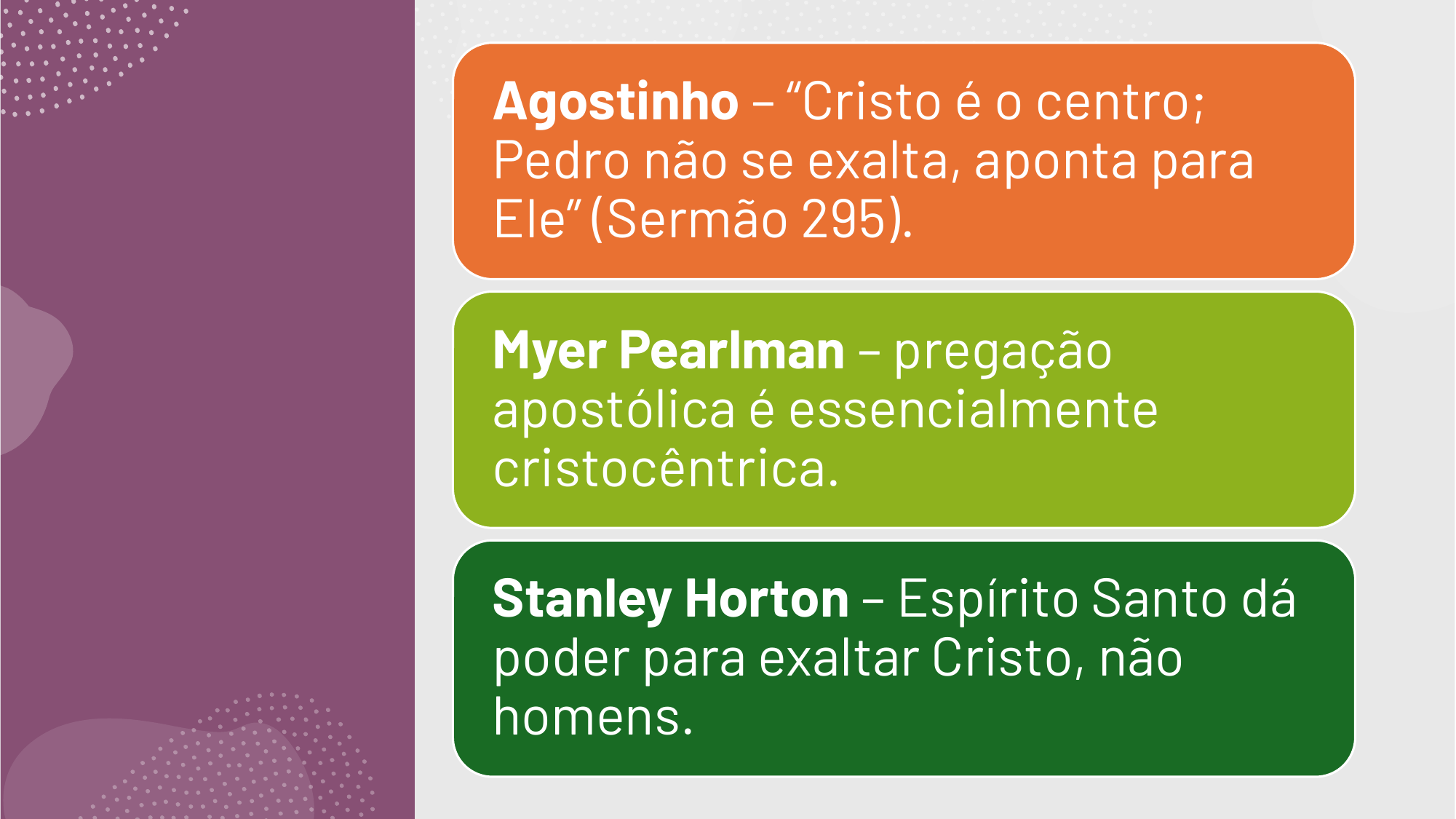

Agostinho – “Cristo é o centro; Pedro não se exalta, aponta para Ele” (Sermão 295).
Myer Pearlman – pregação apostólica é essencialmente cristocêntrica.
Stanley Horton – Espírito Santo dá poder para exaltar Cristo, não homens.